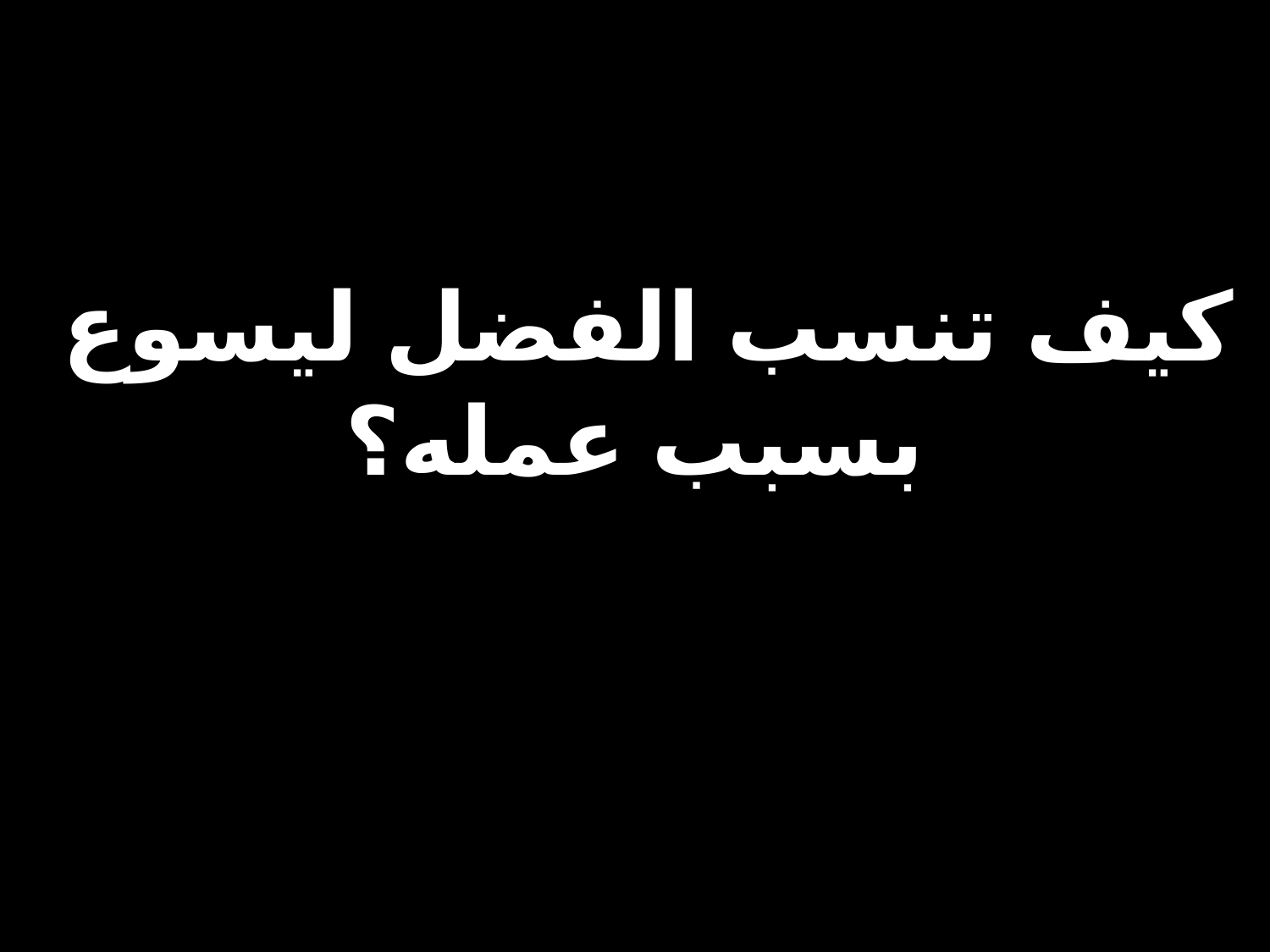

# كيف تنسب الفضل ليسوع بسبب عمله؟